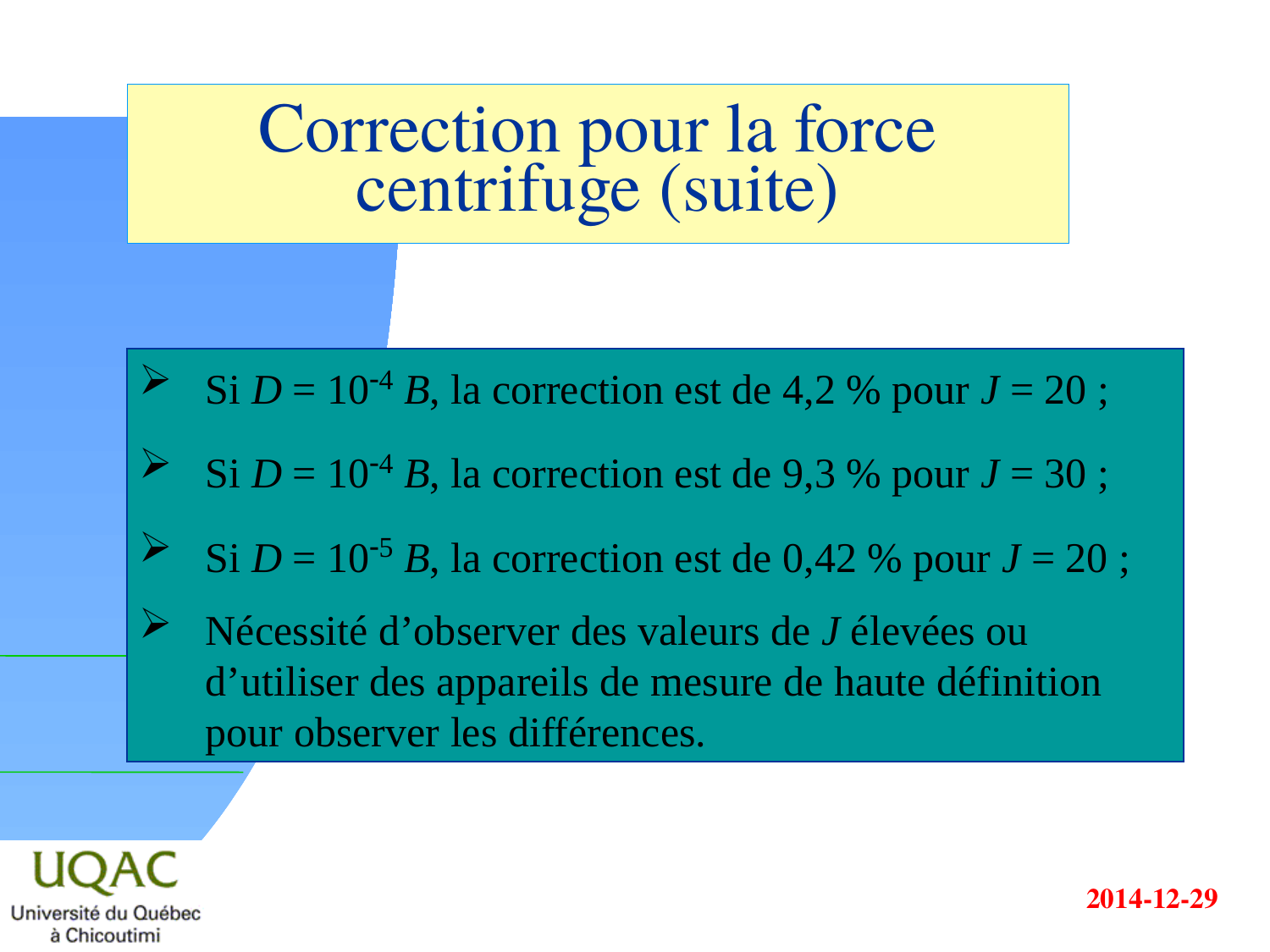

# Correction pour la force centrifuge (suite)
Si D = 10−4 B, la correction est de 4,2 % pour J = 20 ;
Si D = 10−4 B, la correction est de 9,3 % pour J = 30 ;
Si D = 10−5 B, la correction est de 0,42 % pour J = 20 ;
Nécessité d’observer des valeurs de J élevées ou d’utiliser des appareils de mesure de haute définition pour observer les différences.